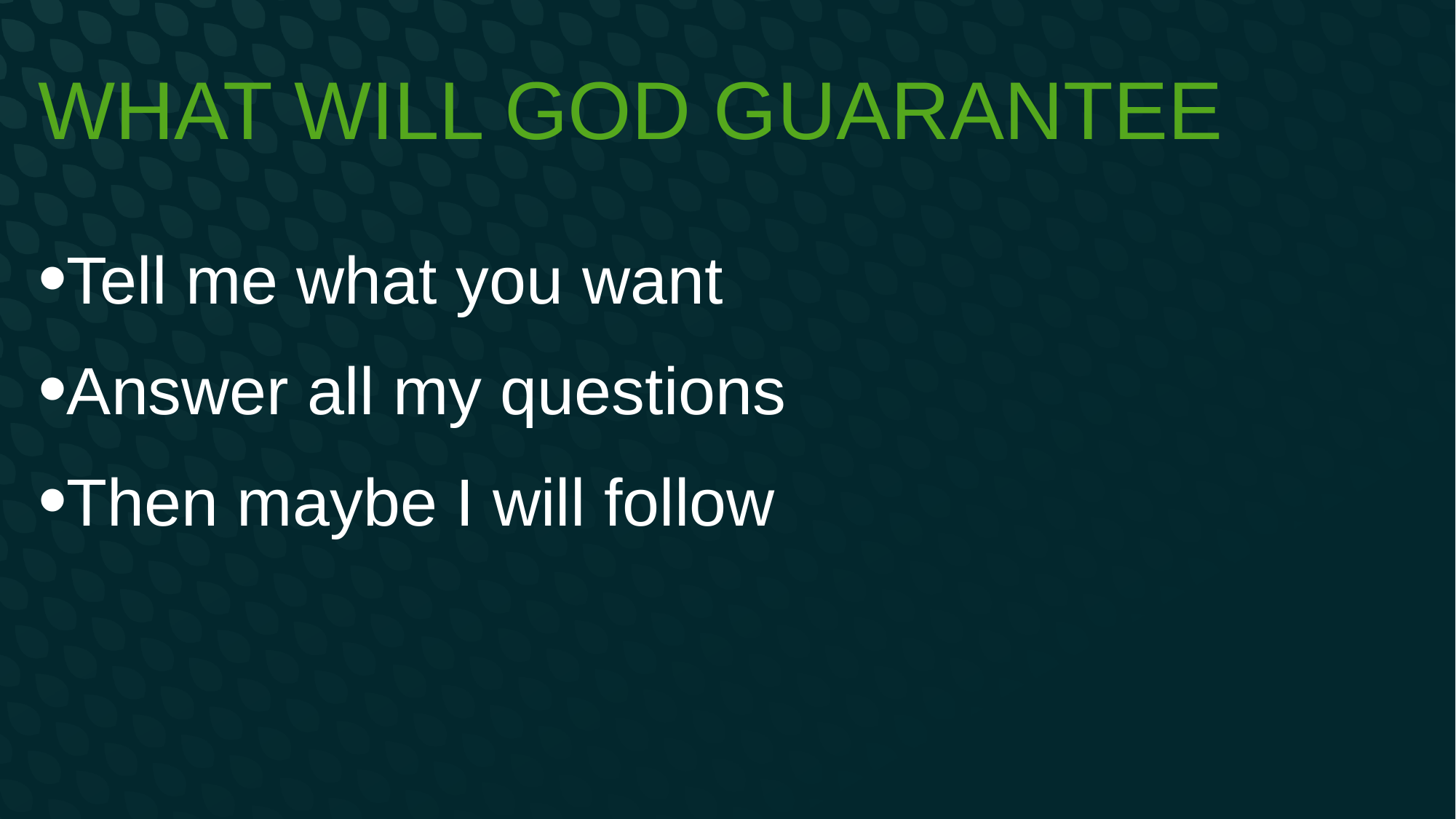

# What will God guarantee
Tell me what you want
Answer all my questions
Then maybe I will follow